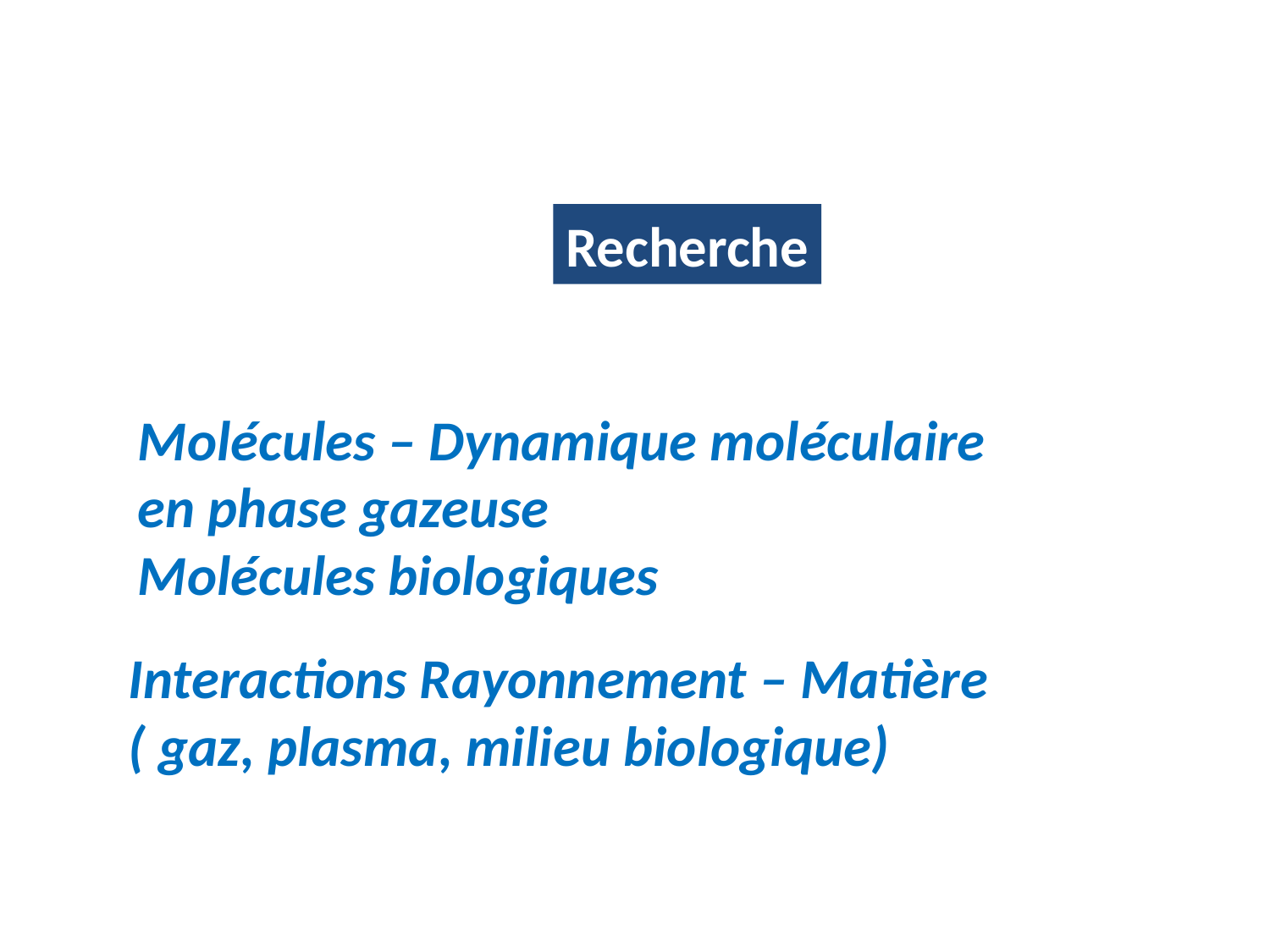

Recherche
Molécules – Dynamique moléculaire
en phase gazeuse
Molécules biologiques
Interactions Rayonnement – Matière
( gaz, plasma, milieu biologique)